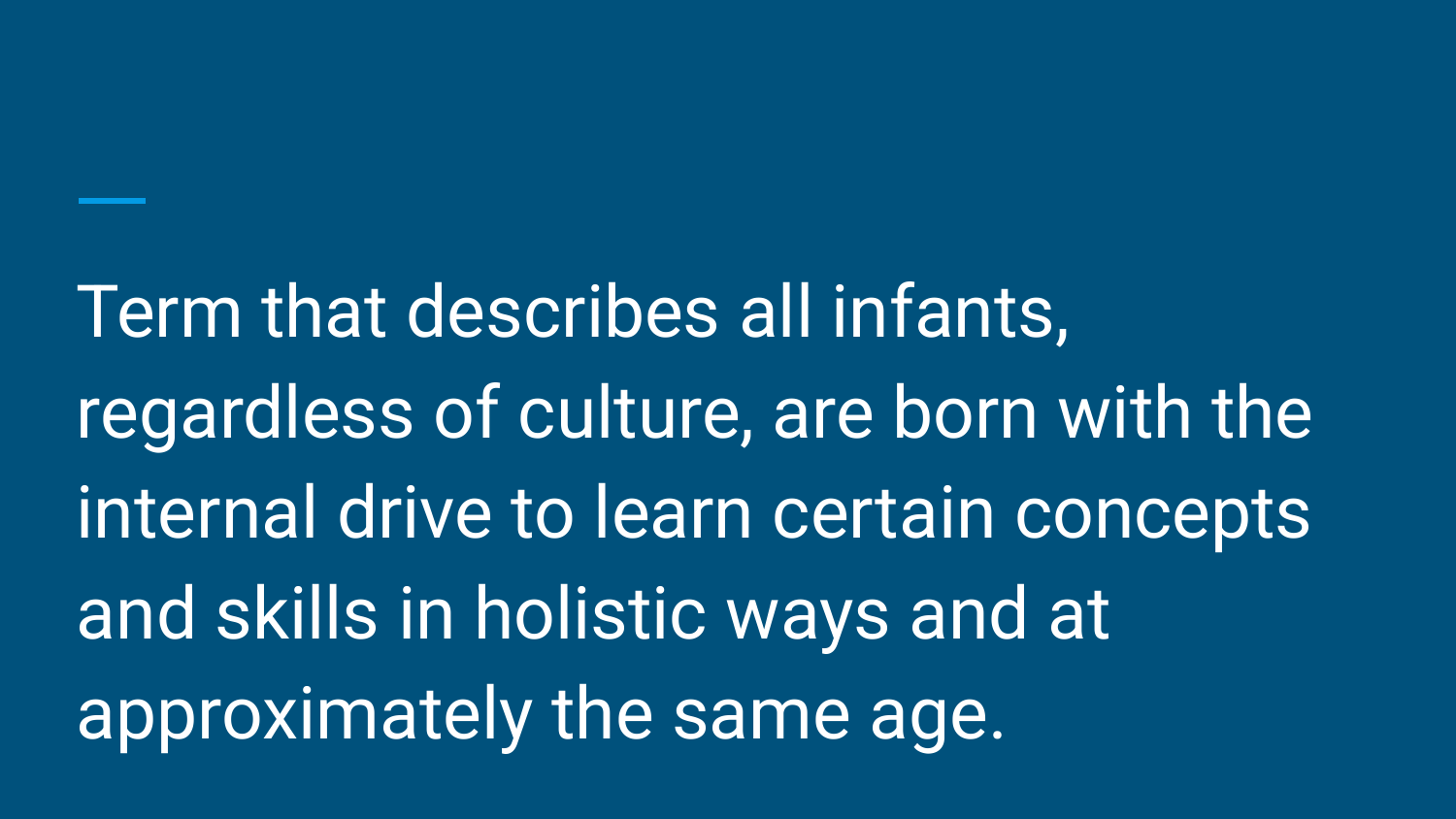

#
Term that describes all infants, regardless of culture, are born with the internal drive to learn certain concepts and skills in holistic ways and at approximately the same age.